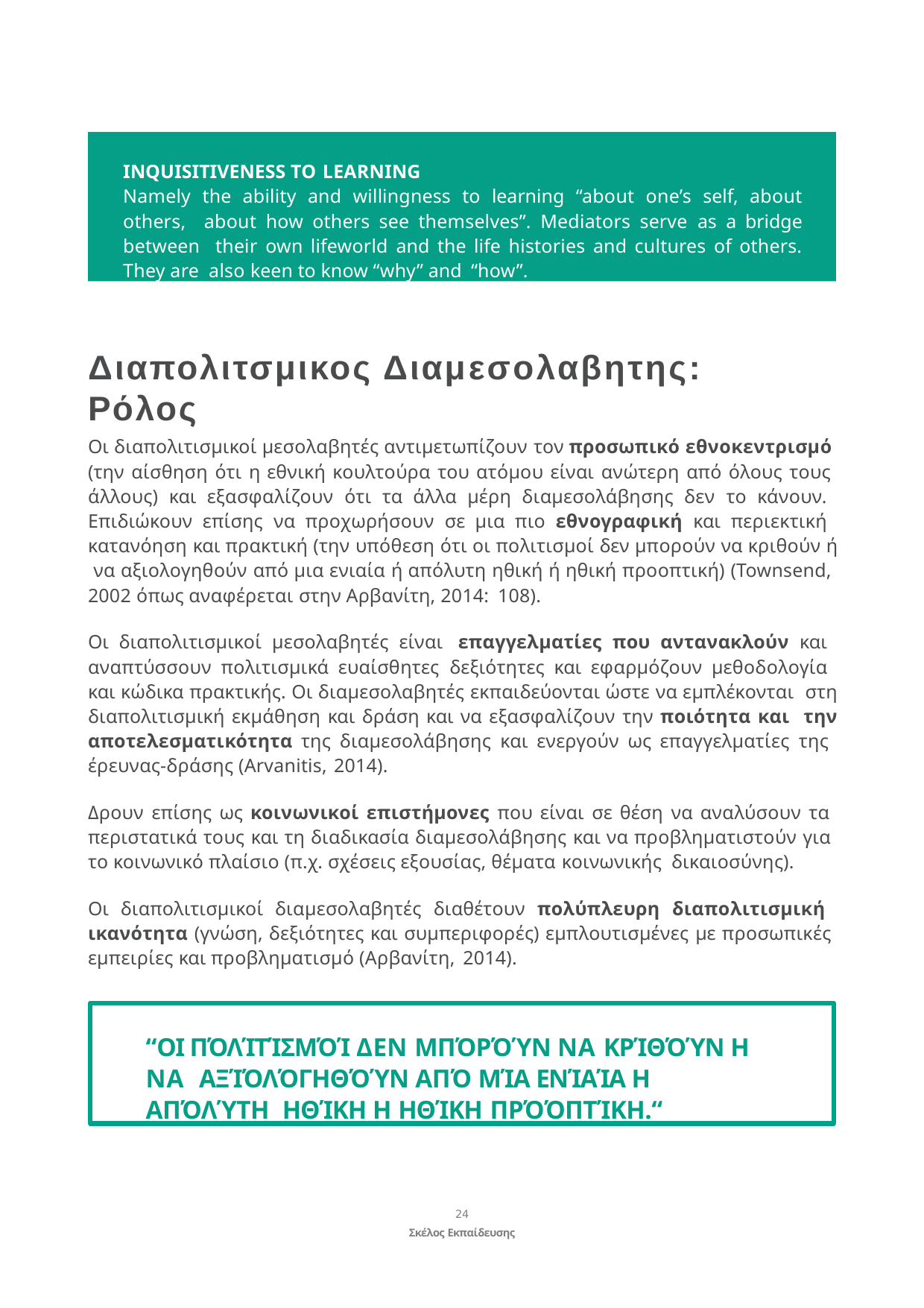

INQUISITIVENESS TO LEARNING
Namely the ability and willingness to learning “about one’s self, about others,  about how others see themselves”. Mediators serve as a bridge between  their own lifeworld and the life histories and cultures of others. They are  also keen to know “why” and “how”.
Διαπολιτσμικος Διαμεσολαβητης: Ρόλος
Οι διαπολιτισμικοί μεσολαβητές αντιμετωπίζουν τον προσωπικό εθνοκεντρισμό  (την αίσθηση ότι η εθνική κουλτούρα του ατόμου είναι ανώτερη από όλους τους  άλλους) και εξασφαλίζουν ότι τα άλλα μέρη διαμεσολάβησης δεν το κάνουν.  Επιδιώκουν επίσης να προχωρήσουν σε μια πιο εθνογραφική και περιεκτική  κατανόηση και πρακτική (την υπόθεση ότι οι πολιτισμοί δεν μπορούν να κριθούν ή  να αξιολογηθούν από μια ενιαία ή απόλυτη ηθική ή ηθική προοπτική) (Townsend,  2002 όπως αναφέρεται στην Αρβανίτη, 2014: 108).

Οι διαπολιτισμικοί μεσολαβητές είναι επαγγελματίες που αντανακλούν και  αναπτύσσουν πολιτισμικά ευαίσθητες δεξιότητες και εφαρμόζουν μεθοδολογία  και κώδικα πρακτικής. Οι διαμεσολαβητές εκπαιδεύονται ώστε να εμπλέκονται  στη διαπολιτισμική εκμάθηση και δράση και να εξασφαλίζουν την ποιότητα και  την αποτελεσματικότητα της διαμεσολάβησης και ενεργούν ως επαγγελματίες της  έρευνας-δράσης (Arvanitis, 2014).

Δρουν επίσης ως κοινωνικοί επιστήμονες που είναι σε θέση να αναλύσουν τα  περιστατικά τους και τη διαδικασία διαμεσολάβησης και να προβληματιστούν για  το κοινωνικό πλαίσιο (π.χ. σχέσεις εξουσίας, θέματα κοινωνικής δικαιοσύνης).

Οι διαπολιτισμικοί διαμεσολαβητές διαθέτουν πολύπλευρη διαπολιτισμική  ικανότητα (γνώση, δεξιότητες και συμπεριφορές) εμπλουτισμένες με προσωπικές  εμπειρίες και προβληματισμό (Αρβανίτη, 2014).
“ΟΙ ΠΌΛΊΤΊΣΜΌΊ ΔΕΝ ΜΠΌΡΌΎΝ ΝΑ ΚΡΊΘΌΎΝ Η ΝΑ  ΑΞΊΌΛΌΓΗΘΌΎΝ ΑΠΌ ΜΊΑ ΕΝΊΑΊΑ Η ΑΠΌΛΎΤΗ  ΗΘΊΚΗ Η ΗΘΊΚΗ ΠΡΌΌΠΤΊΚΗ.“
24
Σκέλος Εκπαίδευσης